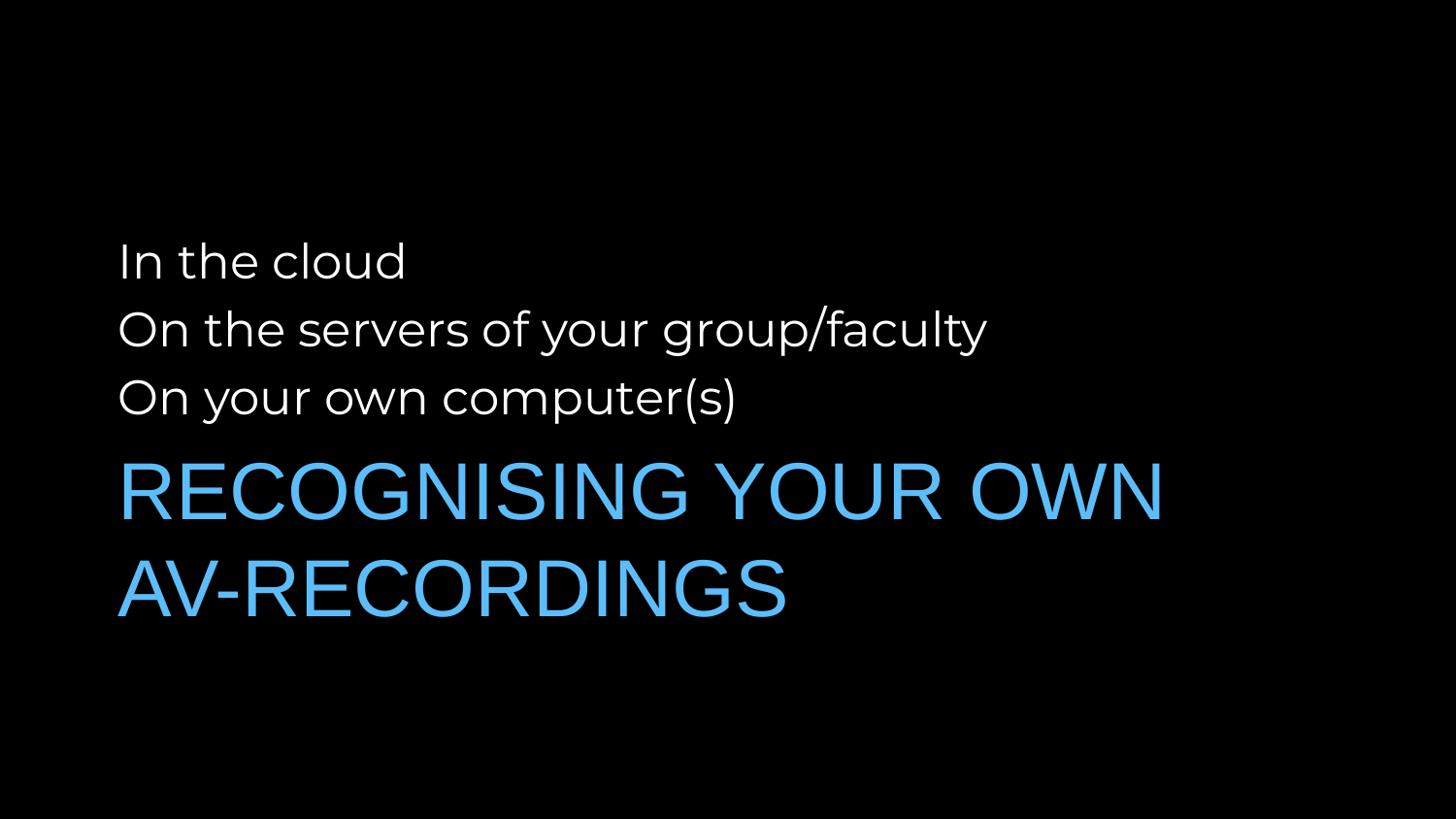

In the cloud
On the servers of your group/faculty
On your own computer(s)
# Recognising your own AV-recordings